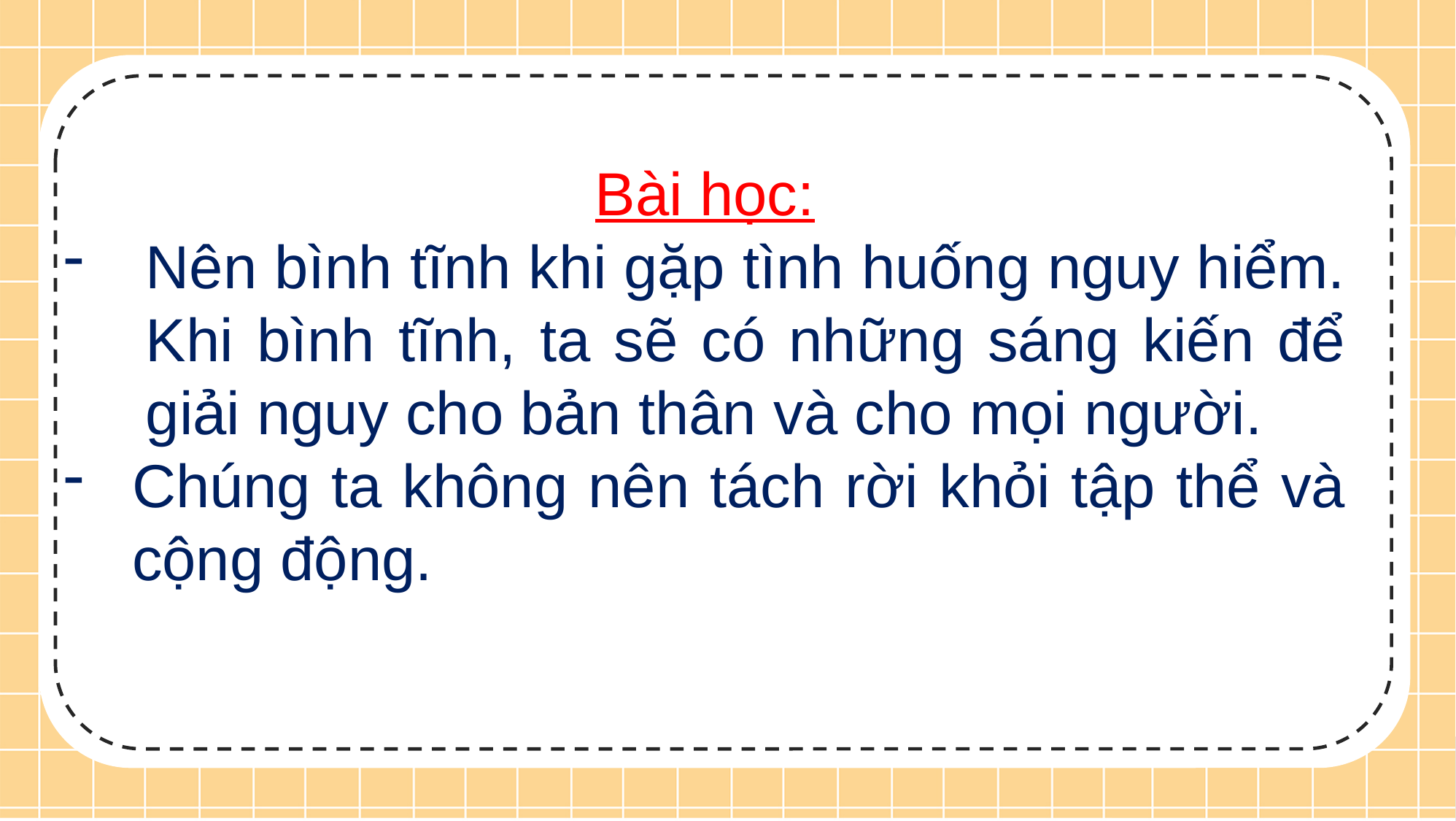

Bài học:
Nên bình tĩnh khi gặp tình huống nguy hiểm. Khi bình tĩnh, ta sẽ có những sáng kiến để giải nguy cho bản thân và cho mọi người.
Chúng ta không nên tách rời khỏi tập thể và cộng động.